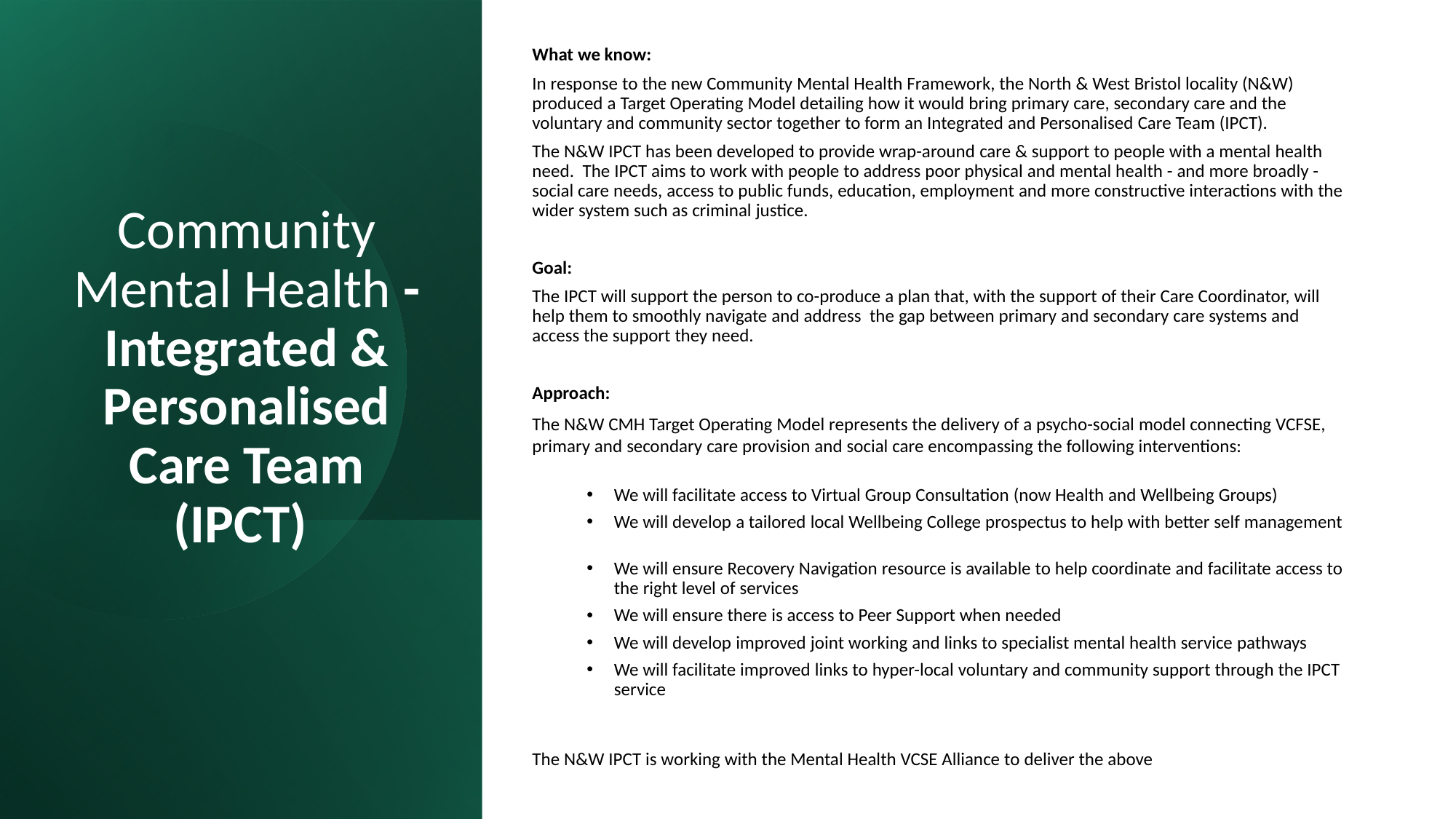

What we know:
In response to the new Community Mental Health Framework, the North & West Bristol locality (N&W) produced a Target Operating Model detailing how it would bring primary care, secondary care and the voluntary and community sector together to form an Integrated and Personalised Care Team (IPCT).
The N&W IPCT has been developed to provide wrap-around care & support to people with a mental health need.  The IPCT aims to work with people to address poor physical and mental health - and more broadly - social care needs, access to public funds, education, employment and more constructive interactions with the wider system such as criminal justice.

Goal:
The IPCT will support the person to co-produce a plan that, with the support of their Care Coordinator, will help them to smoothly navigate and address  the gap between primary and secondary care systems and access the support they need.

Approach:
The N&W CMH Target Operating Model represents the delivery of a psycho-social model connecting VCFSE, primary and secondary care provision and social care encompassing the following interventions:

We will facilitate access to Virtual Group Consultation (now Health and Wellbeing Groups)
We will develop a tailored local Wellbeing College prospectus to help with better self management
We will ensure Recovery Navigation resource is available to help coordinate and facilitate access to the right level of services
We will ensure there is access to Peer Support when needed
We will develop improved joint working and links to specialist mental health service pathways
We will facilitate improved links to hyper-local voluntary and community support through the IPCT service

The N&W IPCT is working with the Mental Health VCSE Alliance to deliver the above

# Community Mental Health - Integrated & Personalised Care Team (IPCT)